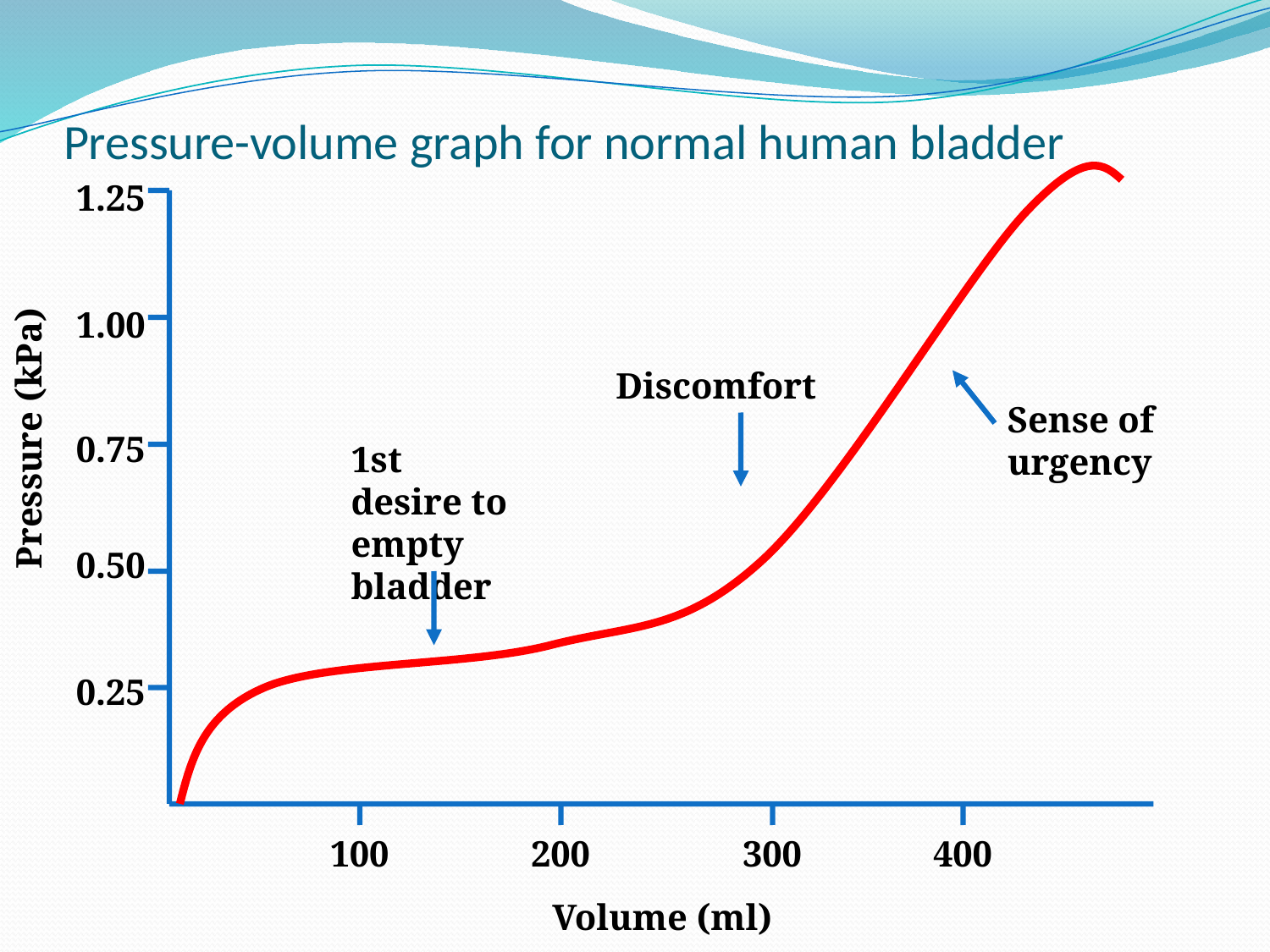

# Pressure-volume graph for normal human bladder

1.25

1.00

Pressure (kPa)
Discomfort

Sense of urgency

0.75
1st desire to empty bladder

0.50

0.25

100
200
300
400
Volume (ml)